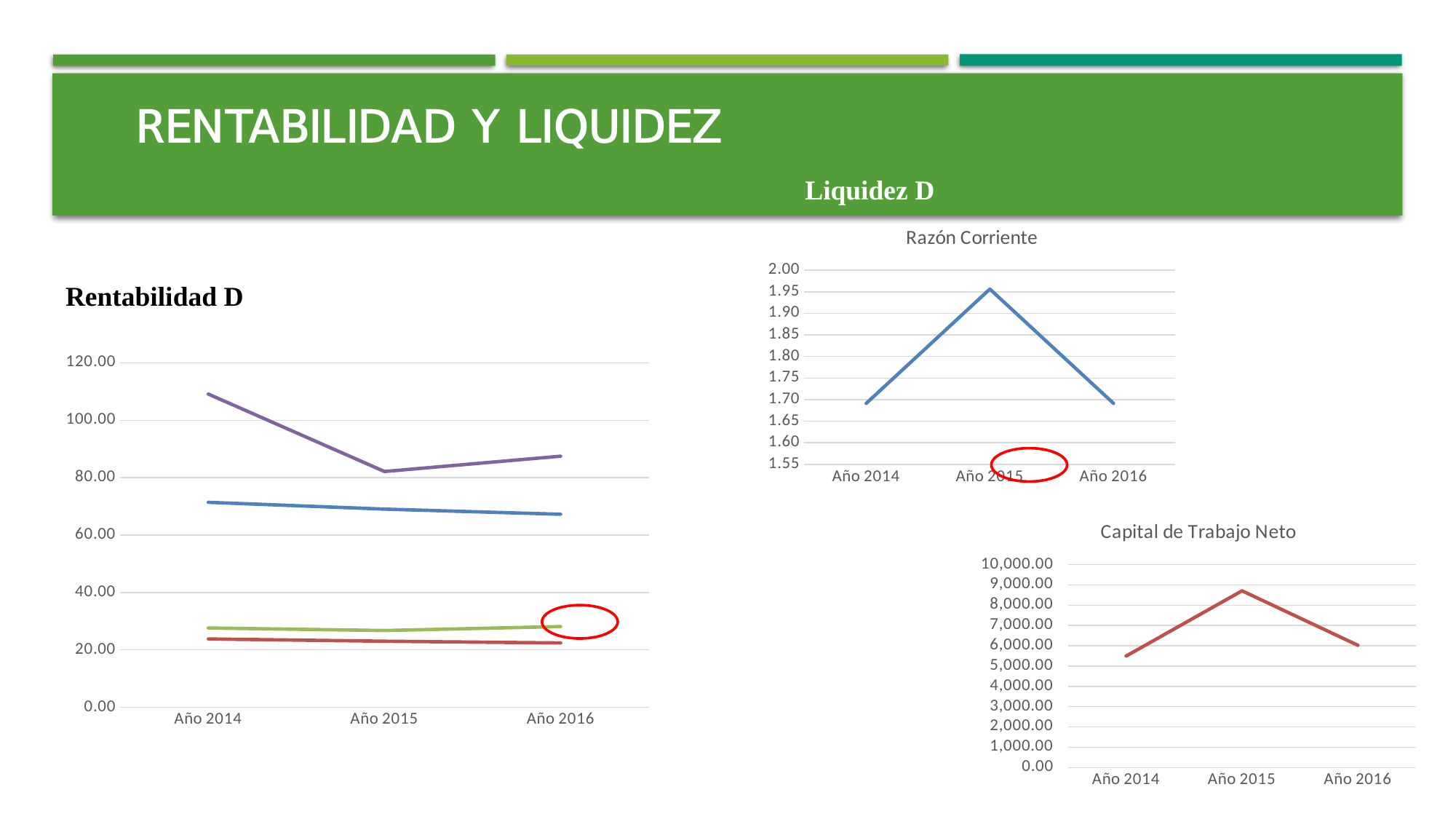

RENTABILIDAD Y LIQUIDEZ
Liquidez D

### Chart:

| Category | Razón Corriente |
|---|---|
| Año 2014 | 1.6911962117531198 |
| Año 2015 | 1.9561963489271434 |
| Año 2016 | 1.6911962117531198 |
Rentabilidad D

### Chart

| Category | Margen Bruto | Margen Neto | Rendimiento sobre el activo | Rendimiento sobre el patrimonio |
|---|---|---|---|---|
| Año 2014 | 71.42857876884334 | 23.80965471103973 | 27.634718402391545 | 109.15335284522203 |
| Año 2015 | 69.06792385125308 | 23.0226491529585 | 26.74800422824398 | 82.1680195338632 |
| Año 2016 | 67.2718691164284 | 22.42264891178847 | 28.128963780189242 | 87.50412275405046 |

### Chart:

| Category | Capital de Trabajo Neto |
|---|---|
| Año 2014 | 5490.501681818181 |
| Año 2015 | 8708.52 |
| Año 2016 | 6022.213423636364 |